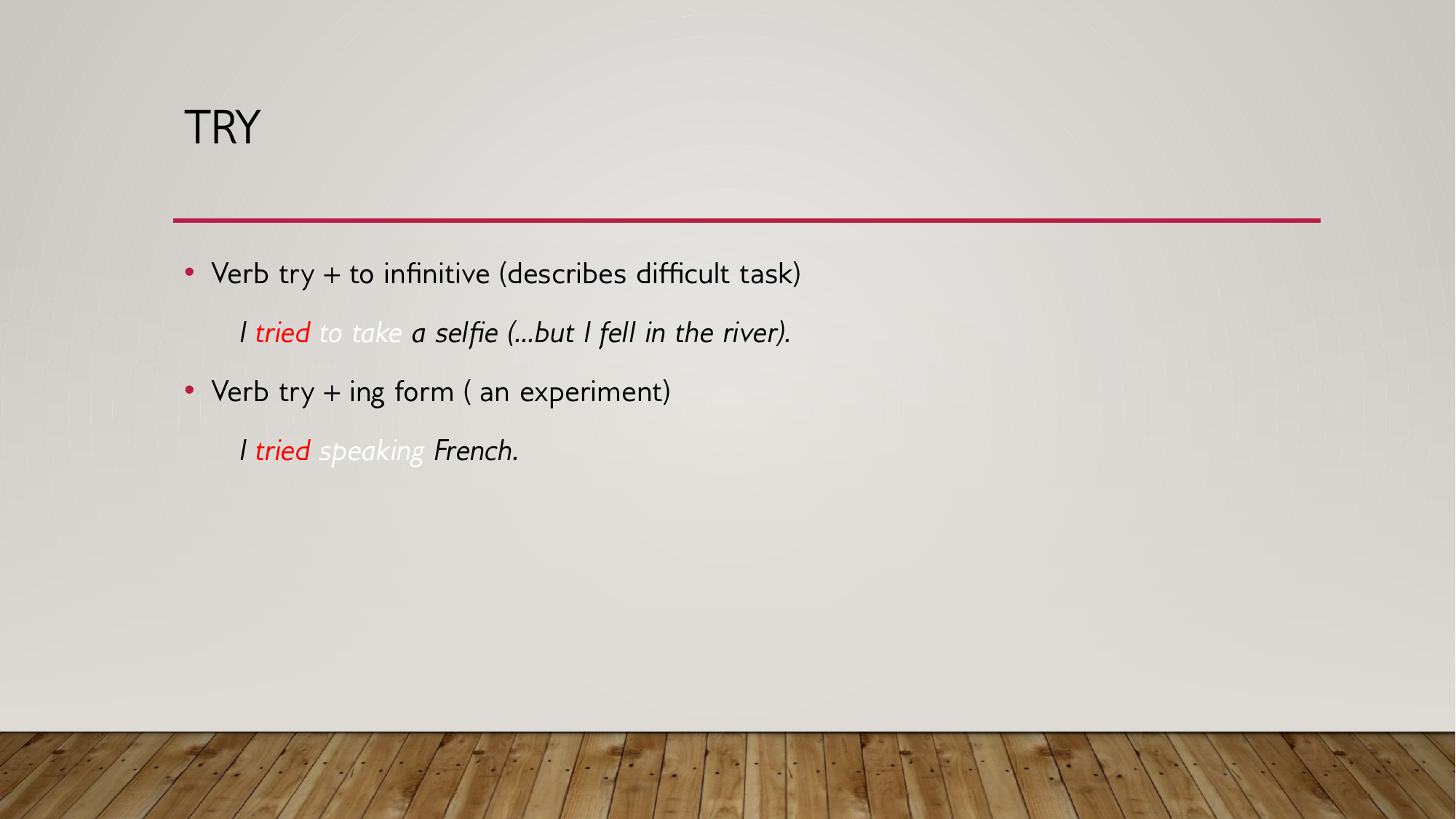

# Try
Verb try + to infinitive (describes difficult task)
      I tried to take a selfie (...but I fell in the river).
Verb try + ing form ( an experiment)
      I tried speaking French.